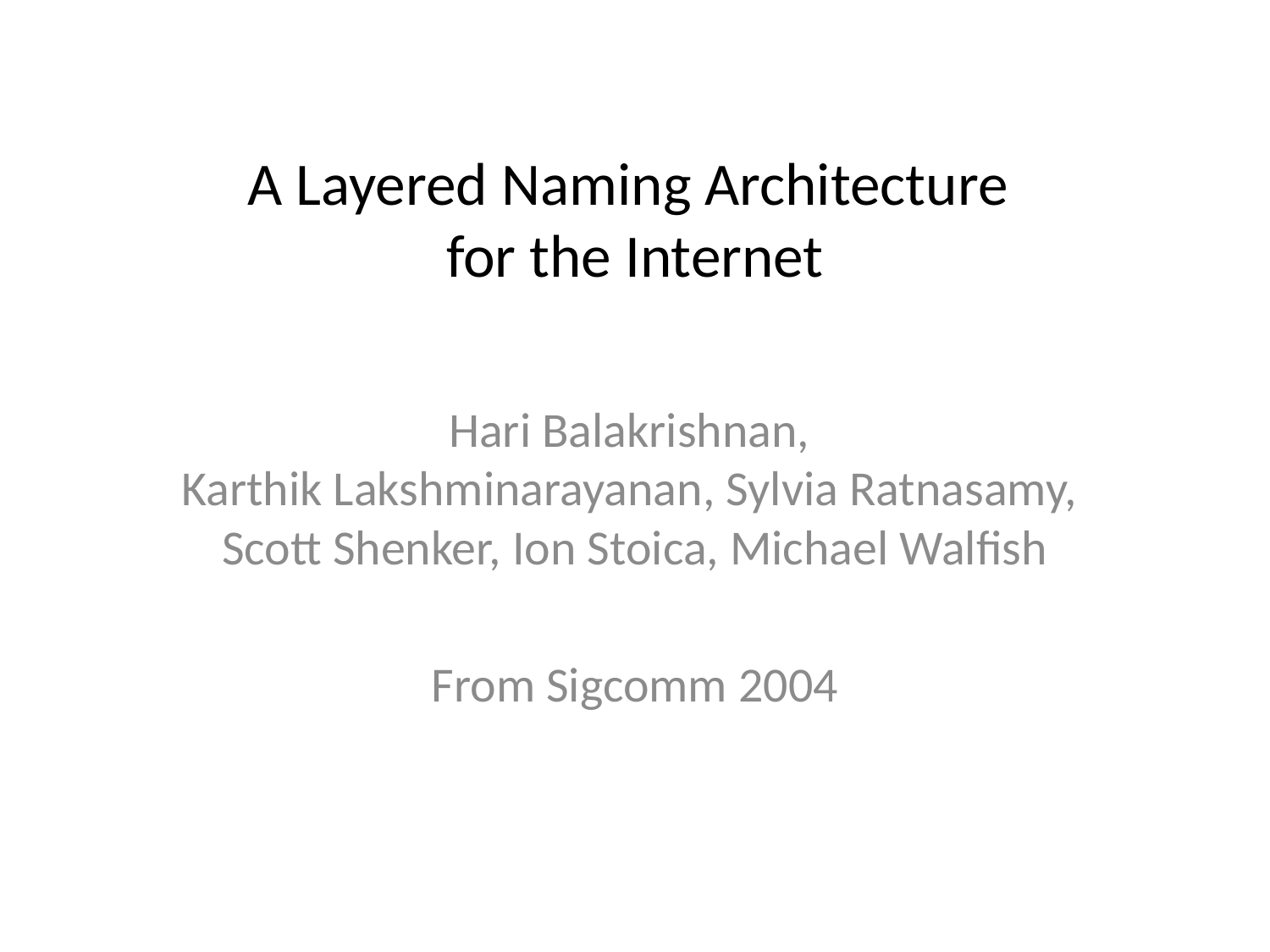

# A Layered Naming Architecture for the Internet
Hari Balakrishnan,
Karthik Lakshminarayanan, Sylvia Ratnasamy,
Scott Shenker, Ion Stoica, Michael Walfish

From Sigcomm 2004